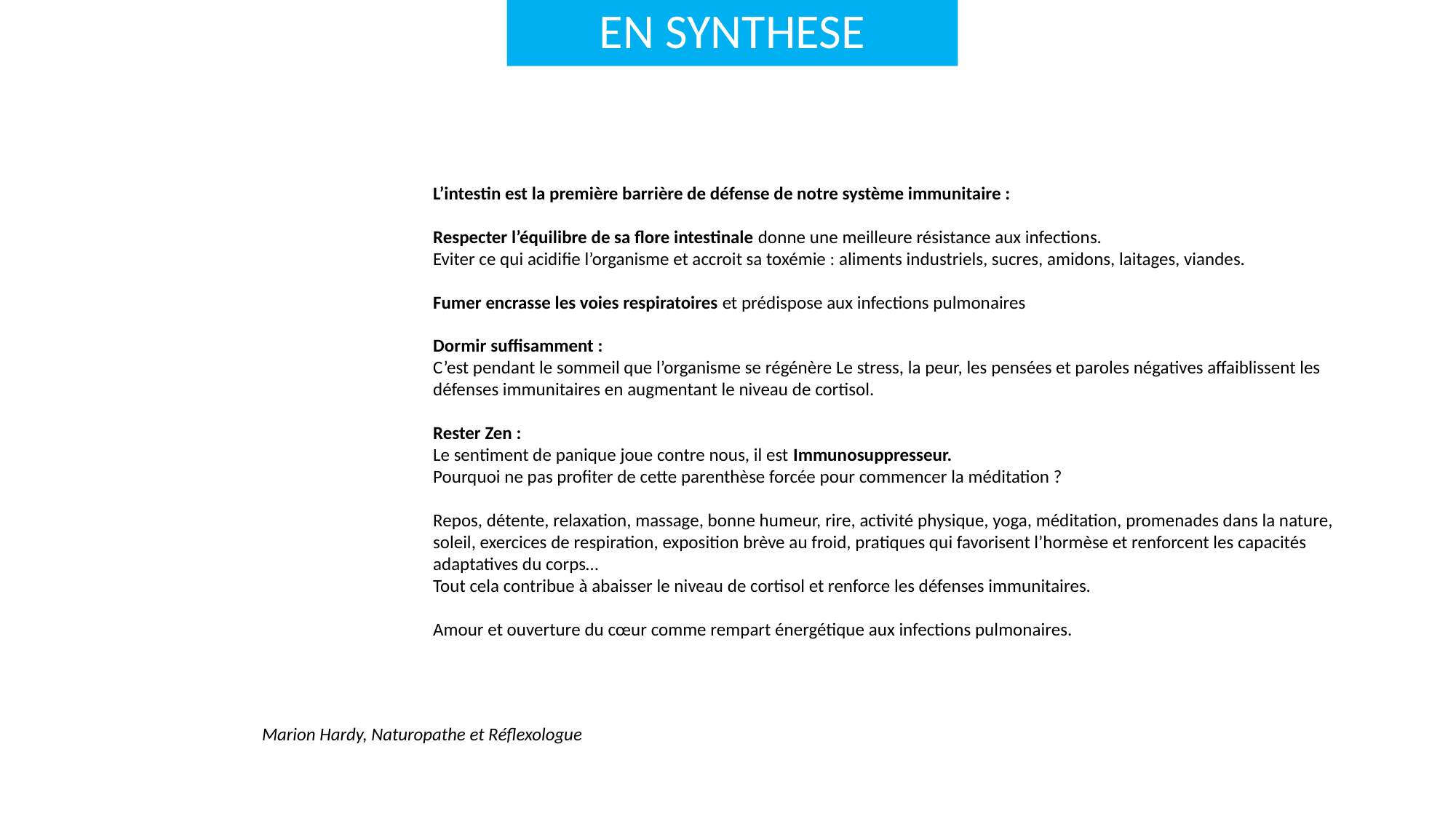

# EN SYNTHESE
L’intestin est la première barrière de défense de notre système immunitaire :

Respecter l’équilibre de sa flore intestinale donne une meilleure résistance aux infections.
Eviter ce qui acidifie l’organisme et accroit sa toxémie : aliments industriels, sucres, amidons, laitages, viandes.

Fumer encrasse les voies respiratoires et prédispose aux infections pulmonaires

Dormir suffisamment :
C’est pendant le sommeil que l’organisme se régénère Le stress, la peur, les pensées et paroles négatives affaiblissent les défenses immunitaires en augmentant le niveau de cortisol.

Rester Zen :
Le sentiment de panique joue contre nous, il est Immunosuppresseur.
Pourquoi ne pas profiter de cette parenthèse forcée pour commencer la méditation ?

Repos, détente, relaxation, massage, bonne humeur, rire, activité physique, yoga, méditation, promenades dans la nature, soleil, exercices de respiration, exposition brève au froid, pratiques qui favorisent l’hormèse et renforcent les capacités adaptatives du corps…
Tout cela contribue à abaisser le niveau de cortisol et renforce les défenses immunitaires.

Amour et ouverture du cœur comme rempart énergétique aux infections pulmonaires.
Marion Hardy, Naturopathe et Réflexologue